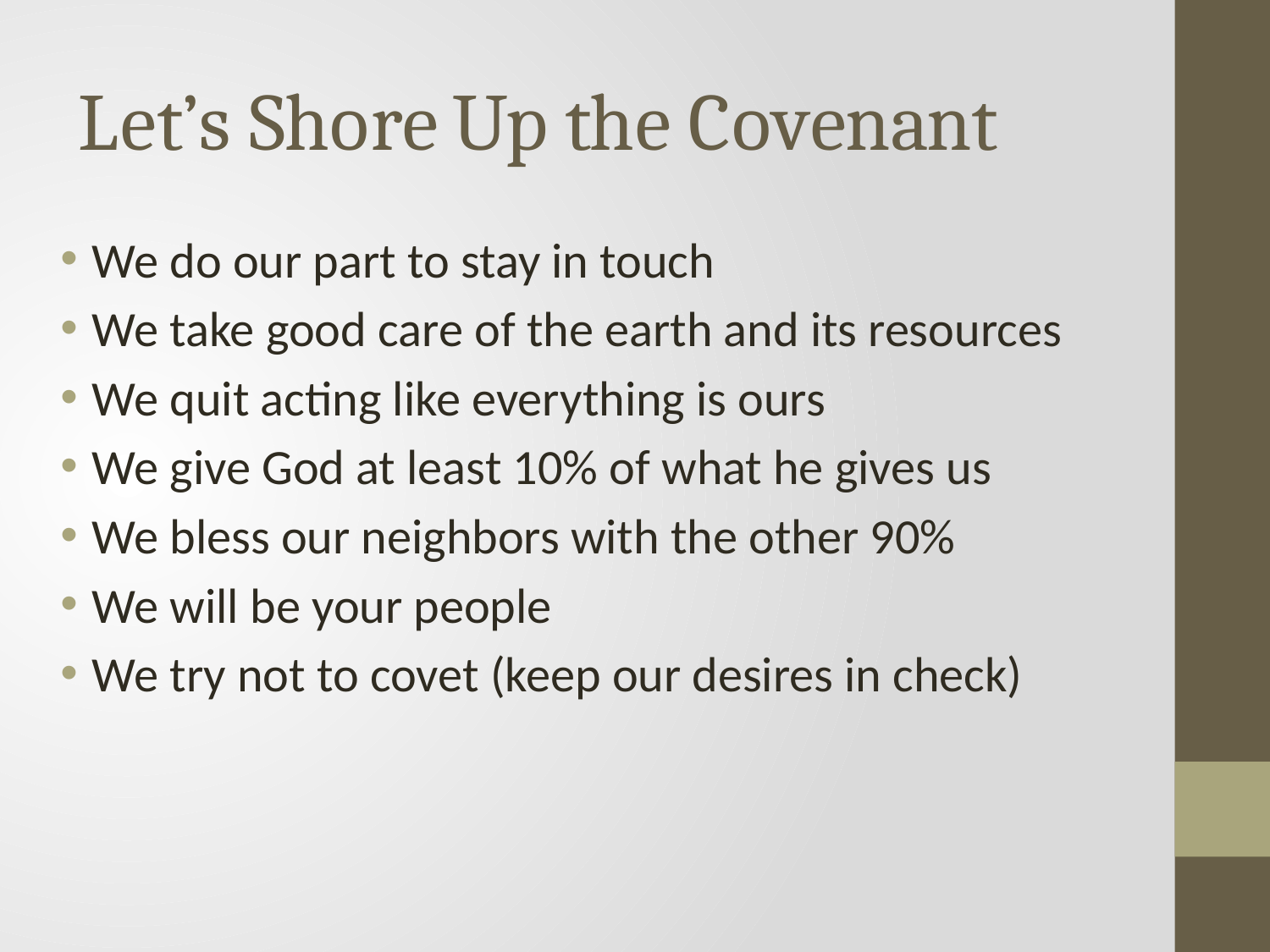

# Let’s Shore Up the Covenant
We do our part to stay in touch
We take good care of the earth and its resources
We quit acting like everything is ours
We give God at least 10% of what he gives us
We bless our neighbors with the other 90%
We will be your people
We try not to covet (keep our desires in check)